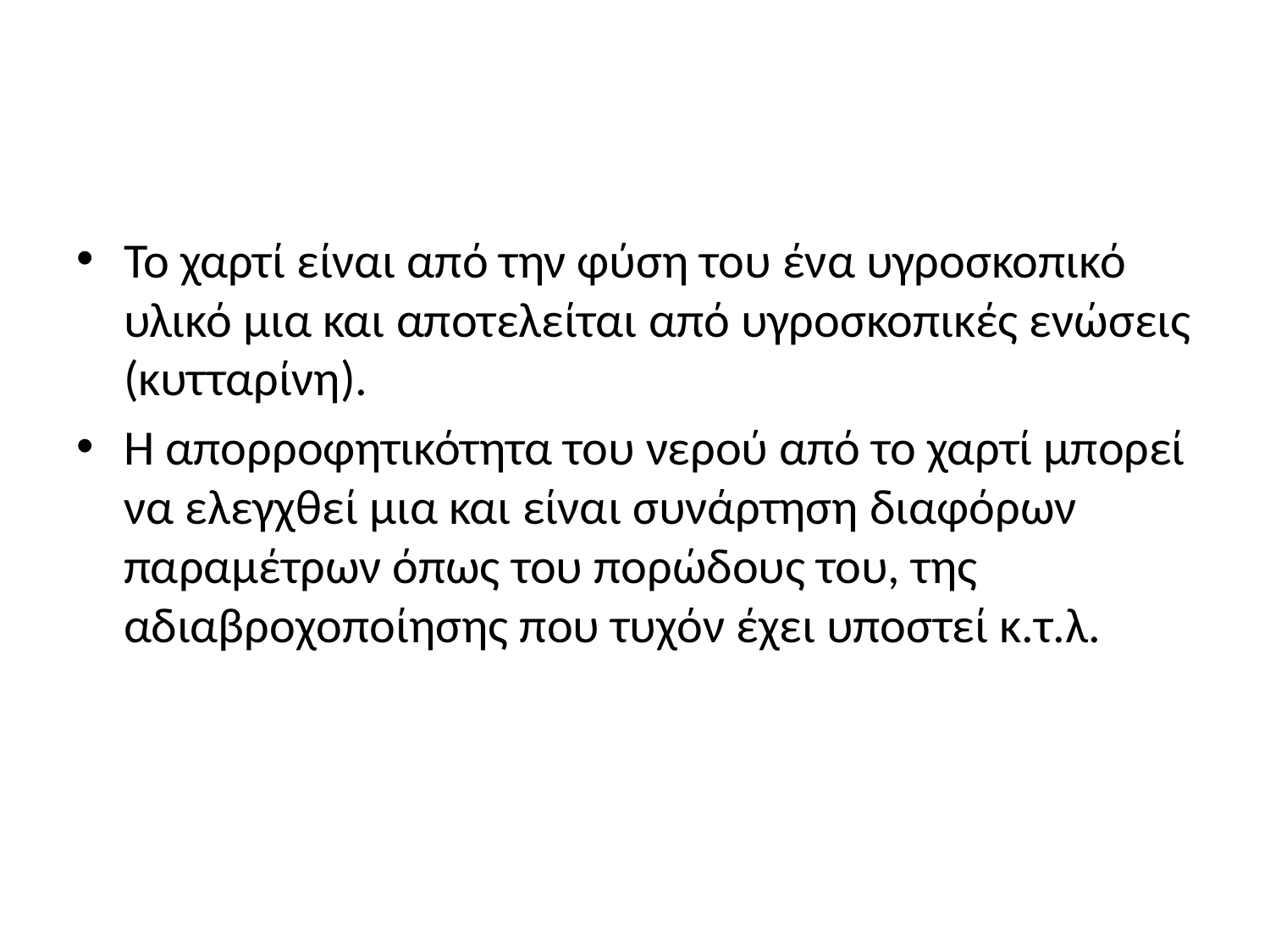

#
Το χαρτί είναι από την φύση του ένα υγροσκοπικό υλικό μια και αποτελείται από υγροσκοπικές ενώσεις (κυτταρίνη).
Η απορροφητικότητα του νερού από το χαρτί μπορεί να ελεγχθεί μια και είναι συνάρτηση διαφόρων παραμέτρων όπως του πορώδους του, της αδιαβροχοποίησης που τυχόν έχει υποστεί κ.τ.λ.